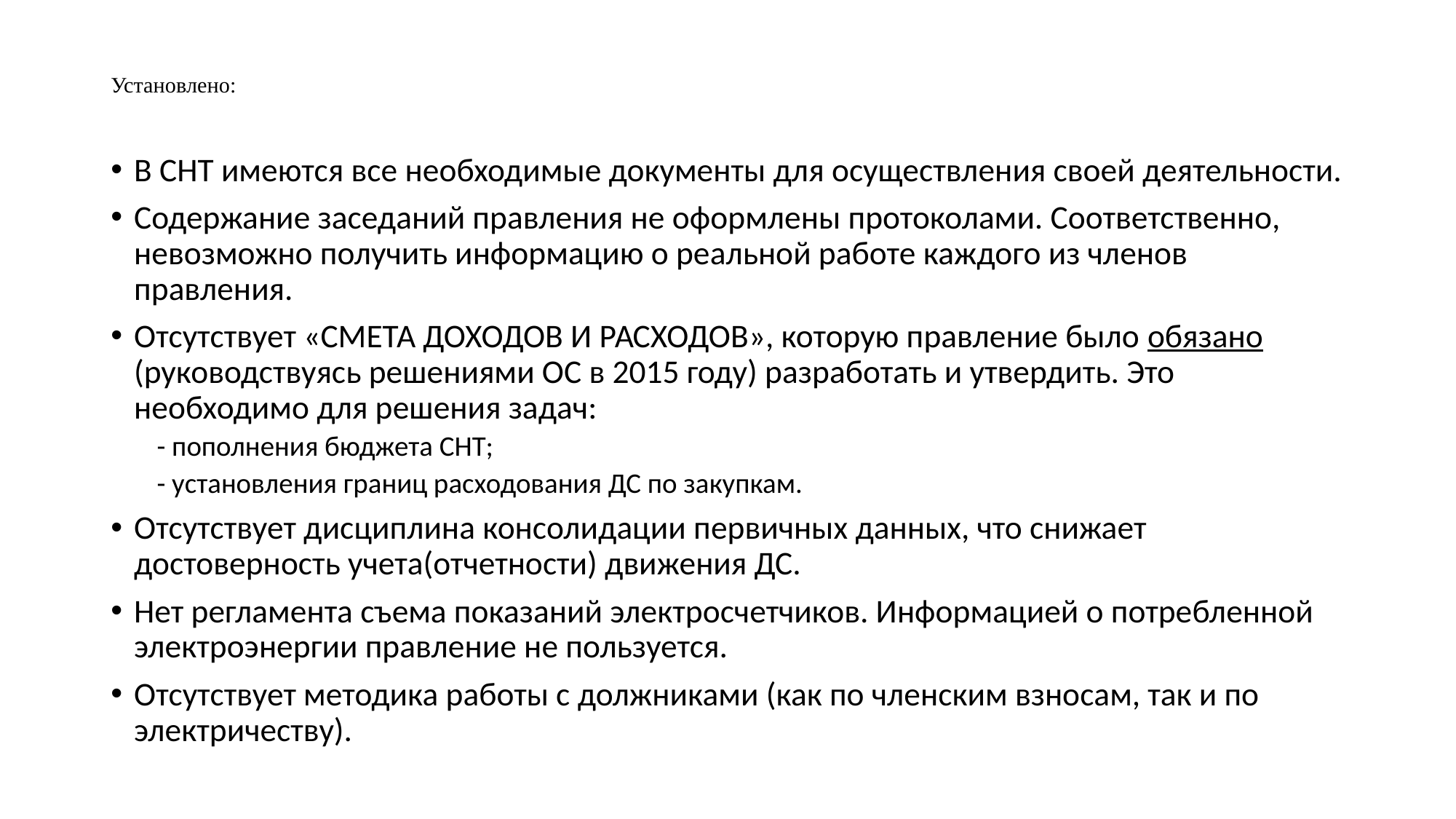

# Установлено:
В СНТ имеются все необходимые документы для осуществления своей деятельности.
Содержание заседаний правления не оформлены протоколами. Соответственно, невозможно получить информацию о реальной работе каждого из членов правления.
Отсутствует «СМЕТА ДОХОДОВ И РАСХОДОВ», которую правление было обязано (руководствуясь решениями ОС в 2015 году) разработать и утвердить. Это необходимо для решения задач:
- пополнения бюджета СНТ;
- установления границ расходования ДС по закупкам.
Отсутствует дисциплина консолидации первичных данных, что снижает достоверность учета(отчетности) движения ДС.
Нет регламента съема показаний электросчетчиков. Информацией о потребленной электроэнергии правление не пользуется.
Отсутствует методика работы с должниками (как по членским взносам, так и по электричеству).